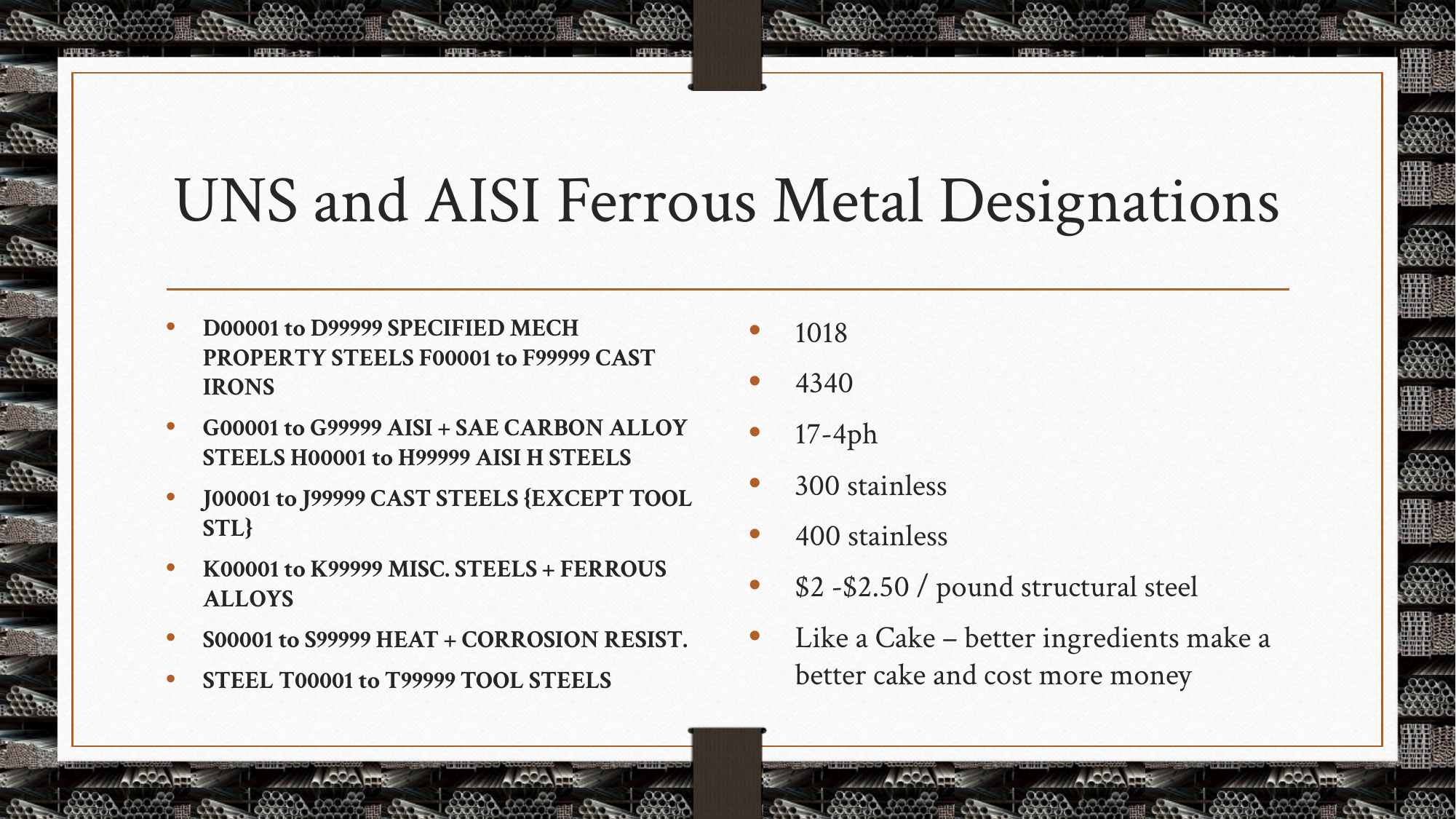

# UNS and AISI Ferrous Metal Designations
D00001 to D99999 SPECIFIED MECH PROPERTY STEELS F00001 to F99999 CAST IRONS
G00001 to G99999 AISI + SAE CARBON ALLOY STEELS H00001 to H99999 AISI H STEELS
J00001 to J99999 CAST STEELS {EXCEPT TOOL STL}
K00001 to K99999 MISC. STEELS + FERROUS ALLOYS
S00001 to S99999 HEAT + CORROSION RESIST.
STEEL T00001 to T99999 TOOL STEELS

1018
4340
17-4ph
300 stainless
400 stainless
$2 -$2.50 / pound structural steel
Like a Cake – better ingredients make a better cake and cost more money